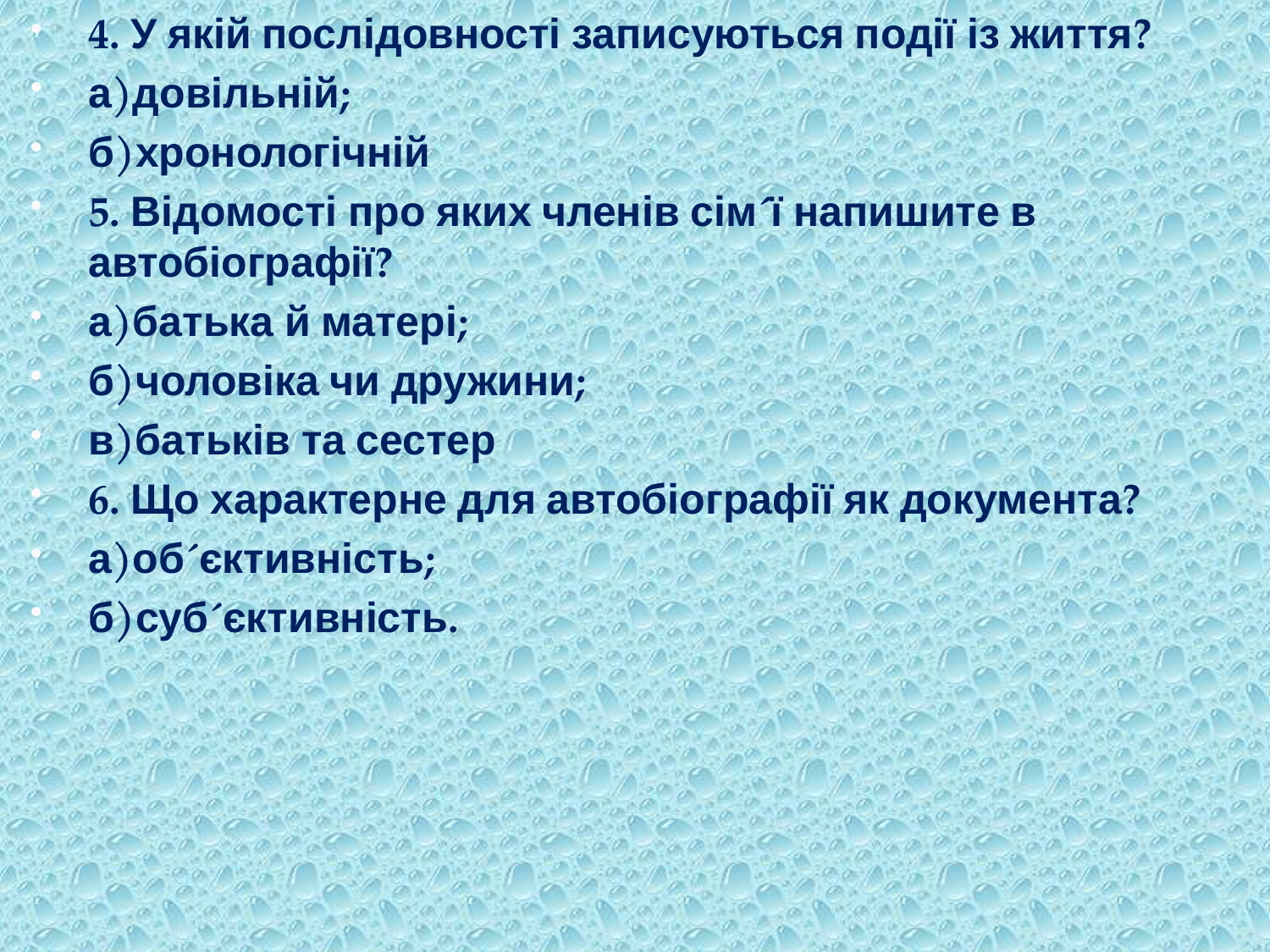

4. У якій послідовності записуються події із життя?
а)довільній;
б)хронологічній
5. Відомості про яких членів сім´ї напишите в автобіографії?
а)батька й матері;
б)чоловіка чи дружини;
в)батьків та сестер
6. Що характерне для автобіографії як документа?
а)об´єктивність;
б)суб´єктивність.